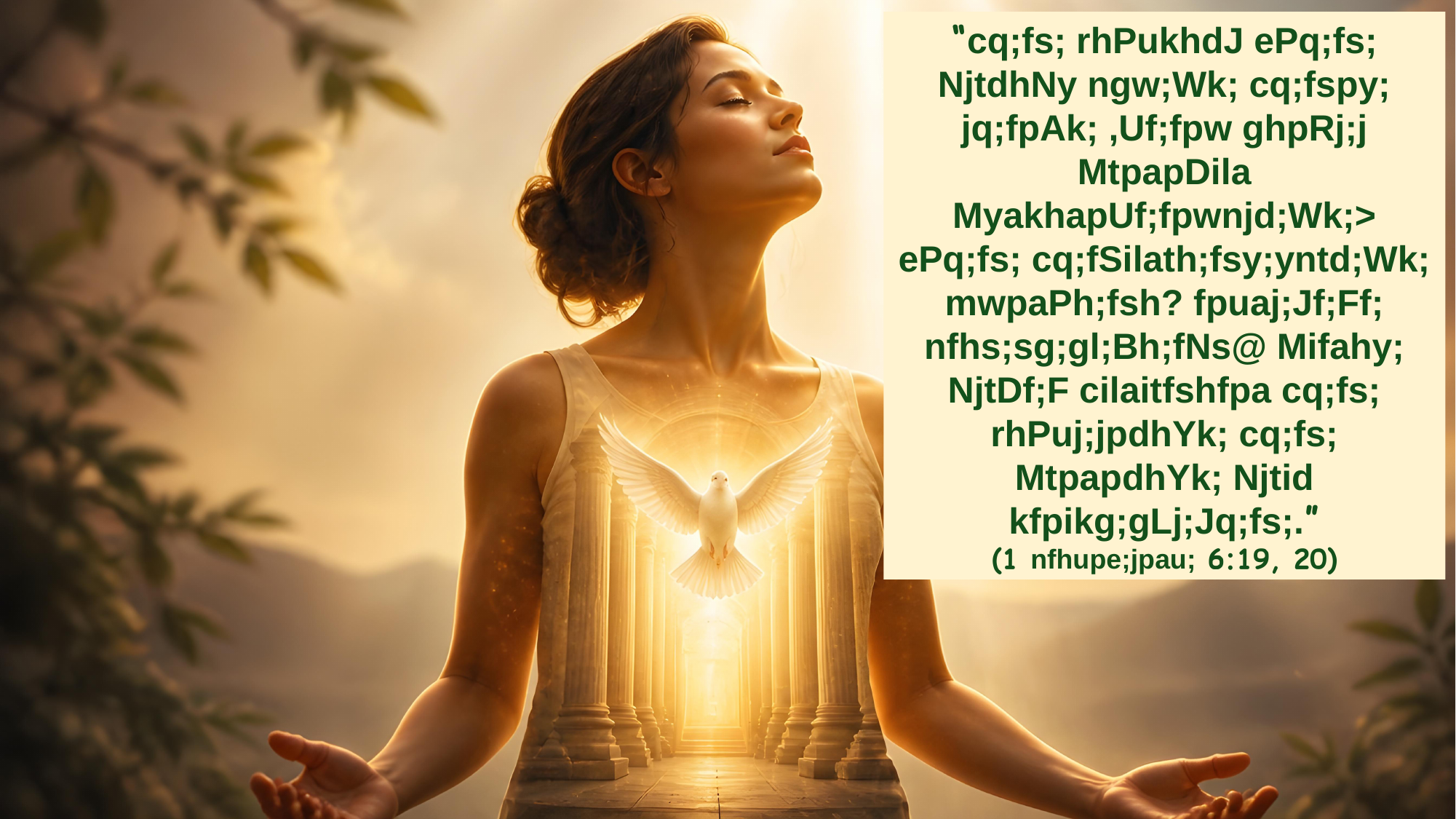

“cq;fs; rhPukhdJ ePq;fs; NjtdhNy ngw;Wk; cq;fspy; jq;fpAk; ,Uf;fpw ghpRj;j MtpapDila MyakhapUf;fpwnjd;Wk;> ePq;fs; cq;fSilath;fsy;yntd;Wk; mwpaPh;fsh? fpuaj;Jf;Ff; nfhs;sg;gl;Bh;fNs@ Mifahy; NjtDf;F cilaitfshfpa cq;fs; rhPuj;jpdhYk; cq;fs; MtpapdhYk; Njtid kfpikg;gLj;Jq;fs;.”
(1 nfhupe;jpau; 6:19, 20)